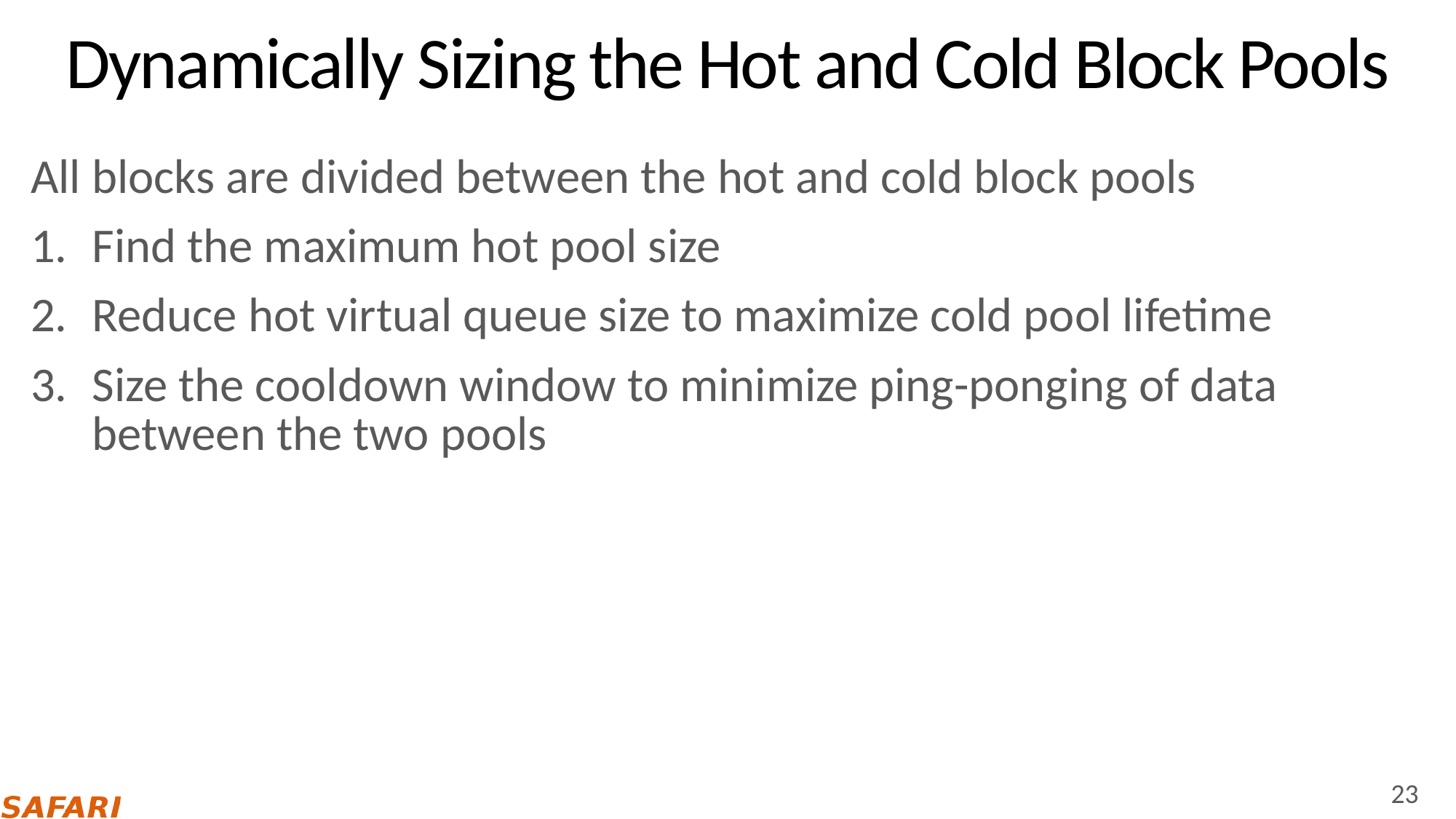

# Dynamically Sizing the Hot and Cold Block Pools
All blocks are divided between the hot and cold block pools
Find the maximum hot pool size
Reduce hot virtual queue size to maximize cold pool lifetime
Size the cooldown window to minimize ping-ponging of data between the two pools
23